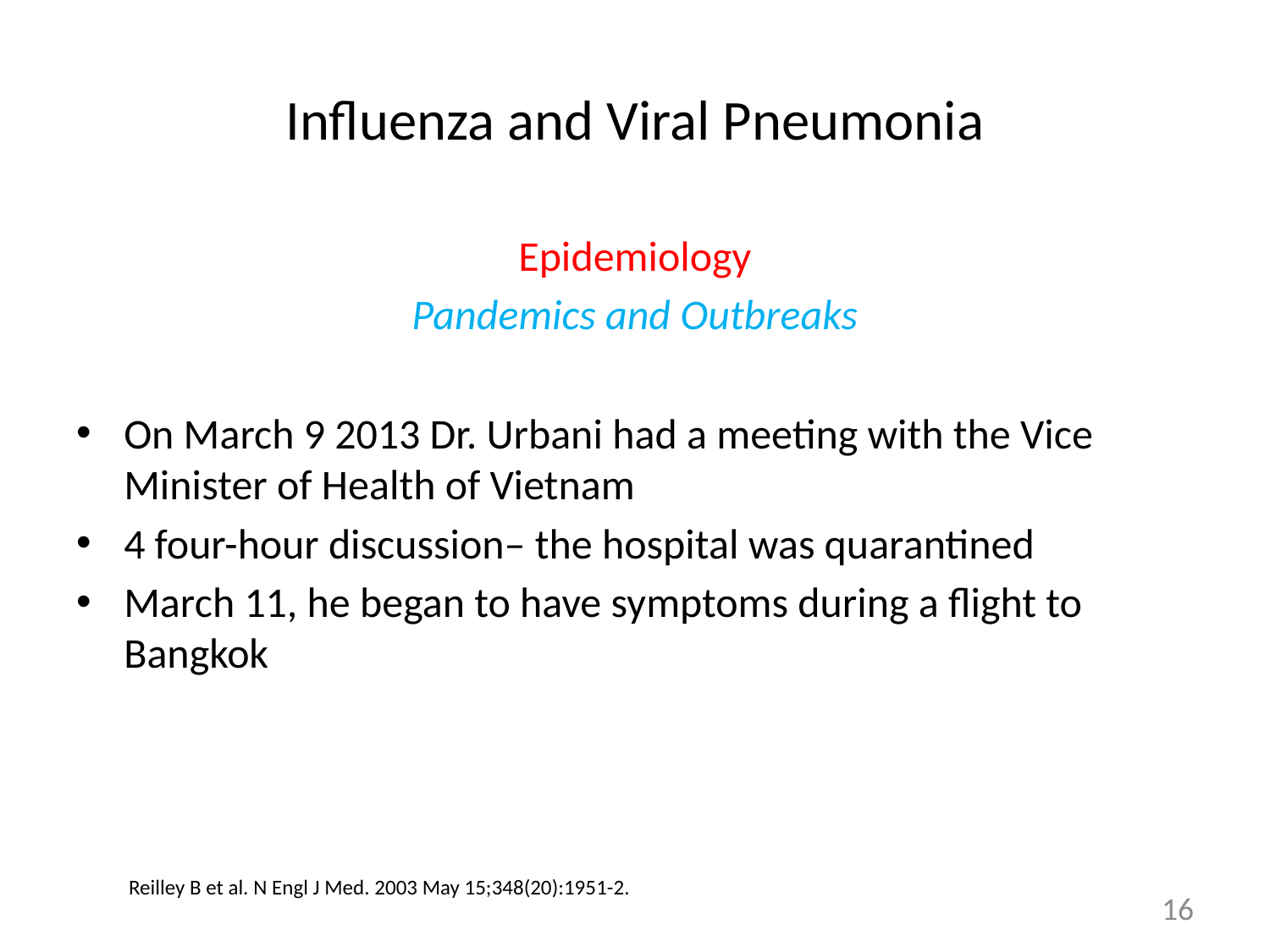

# Influenza and Viral Pneumonia
Epidemiology
Pandemics and Outbreaks

On March 9 2013 Dr. Urbani had a meeting with the Vice Minister of Health of Vietnam
4 four-hour discussion– the hospital was quarantined
March 11, he began to have symptoms during a flight to Bangkok
Reilley B et al. N Engl J Med. 2003 May 15;348(20):1951-2.
16